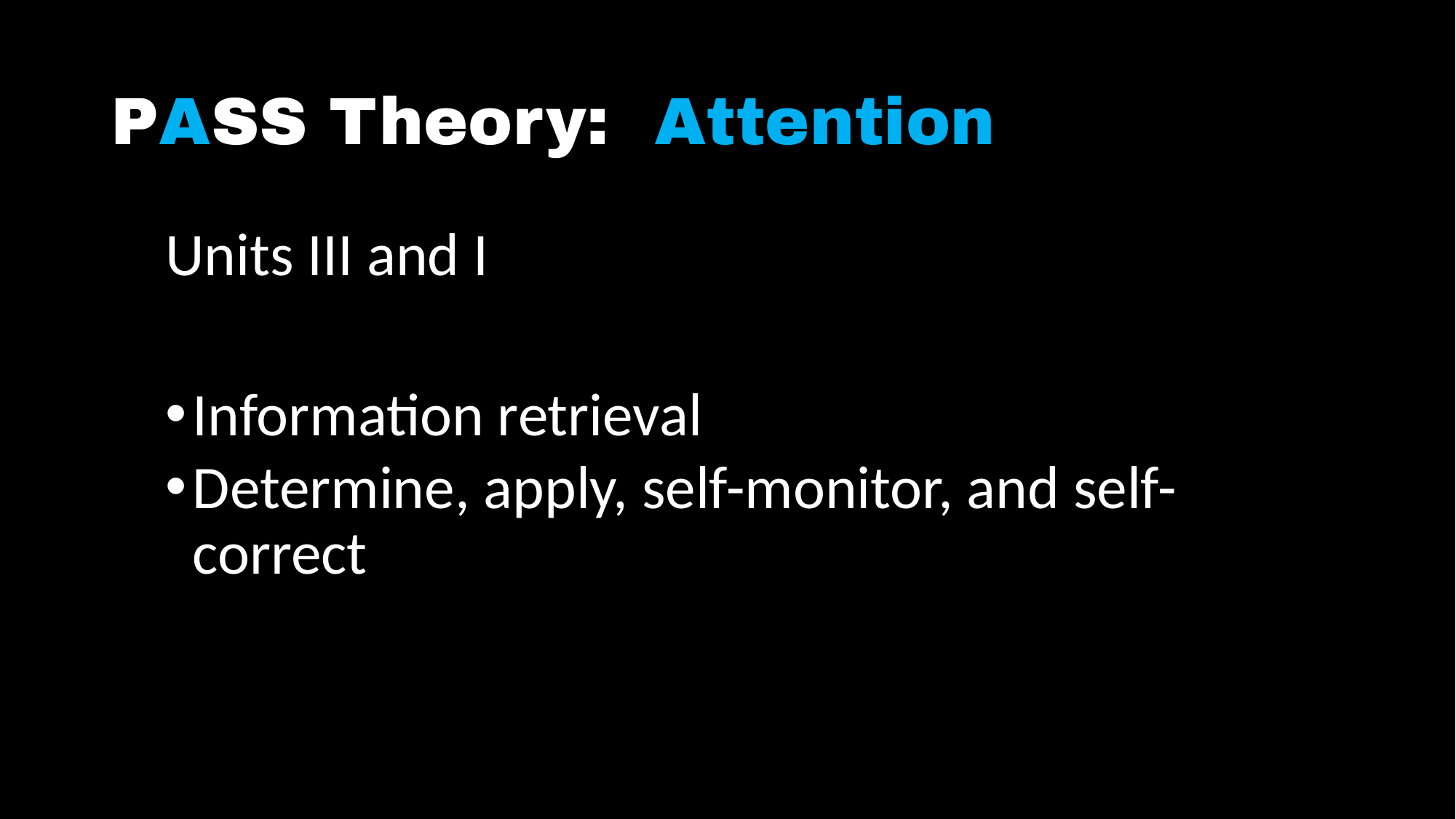

# PASS Theory:  Attention
Units III and I

Information retrieval
Determine, apply, self-monitor, and self-correct